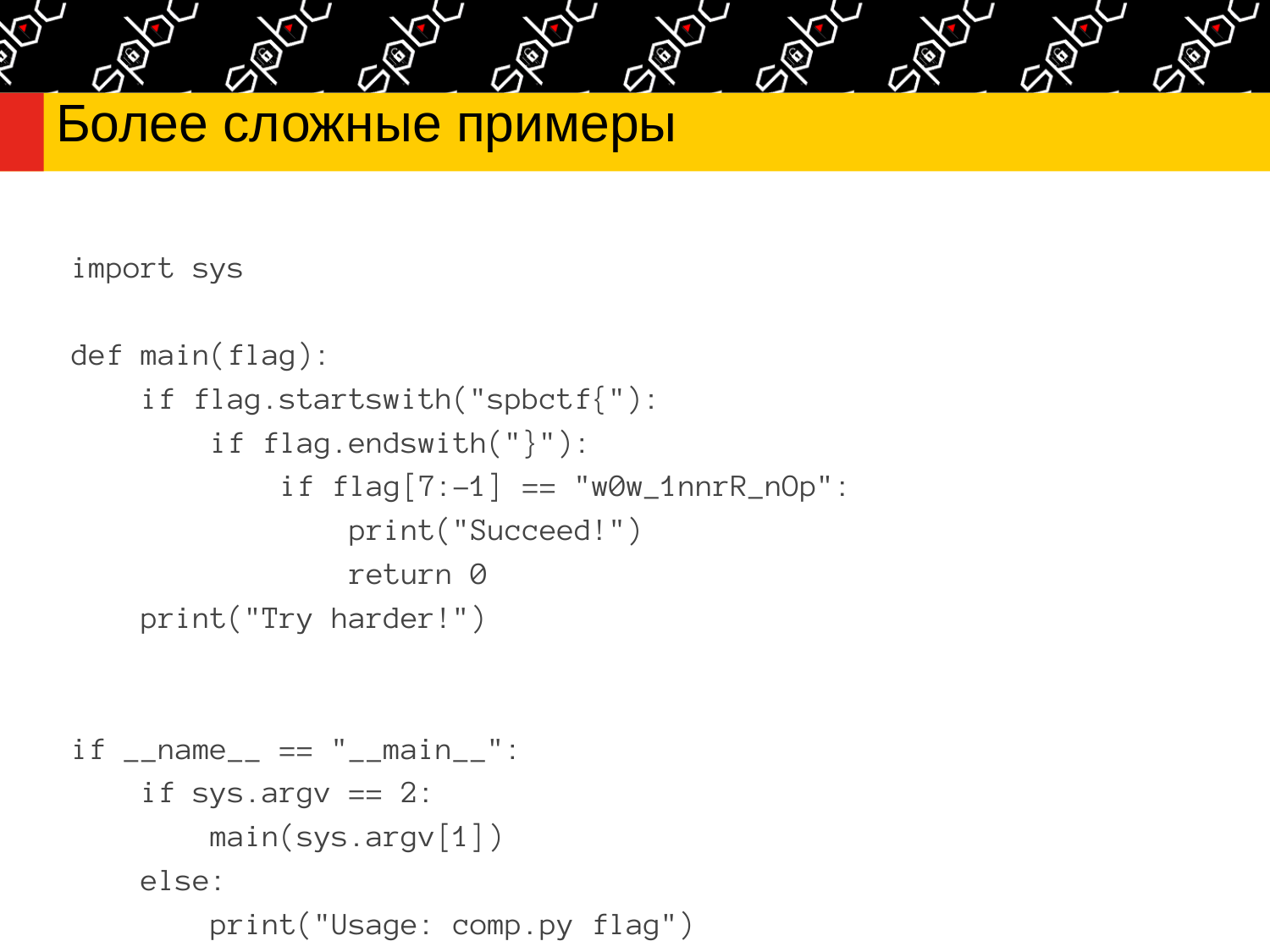

# Более сложные примеры
import sys

def main(flag):
    if flag.startswith("spbctf{"):
        if flag.endswith("}"):
            if flag[7:-1] == "w0w_1nnrR_nOp":
                print("Succeed!")
                return 0
    print("Try harder!")

if __name__ == "__main__":
    if sys.argv == 2:
        main(sys.argv[1])
    else:
        print("Usage: comp.py flag")